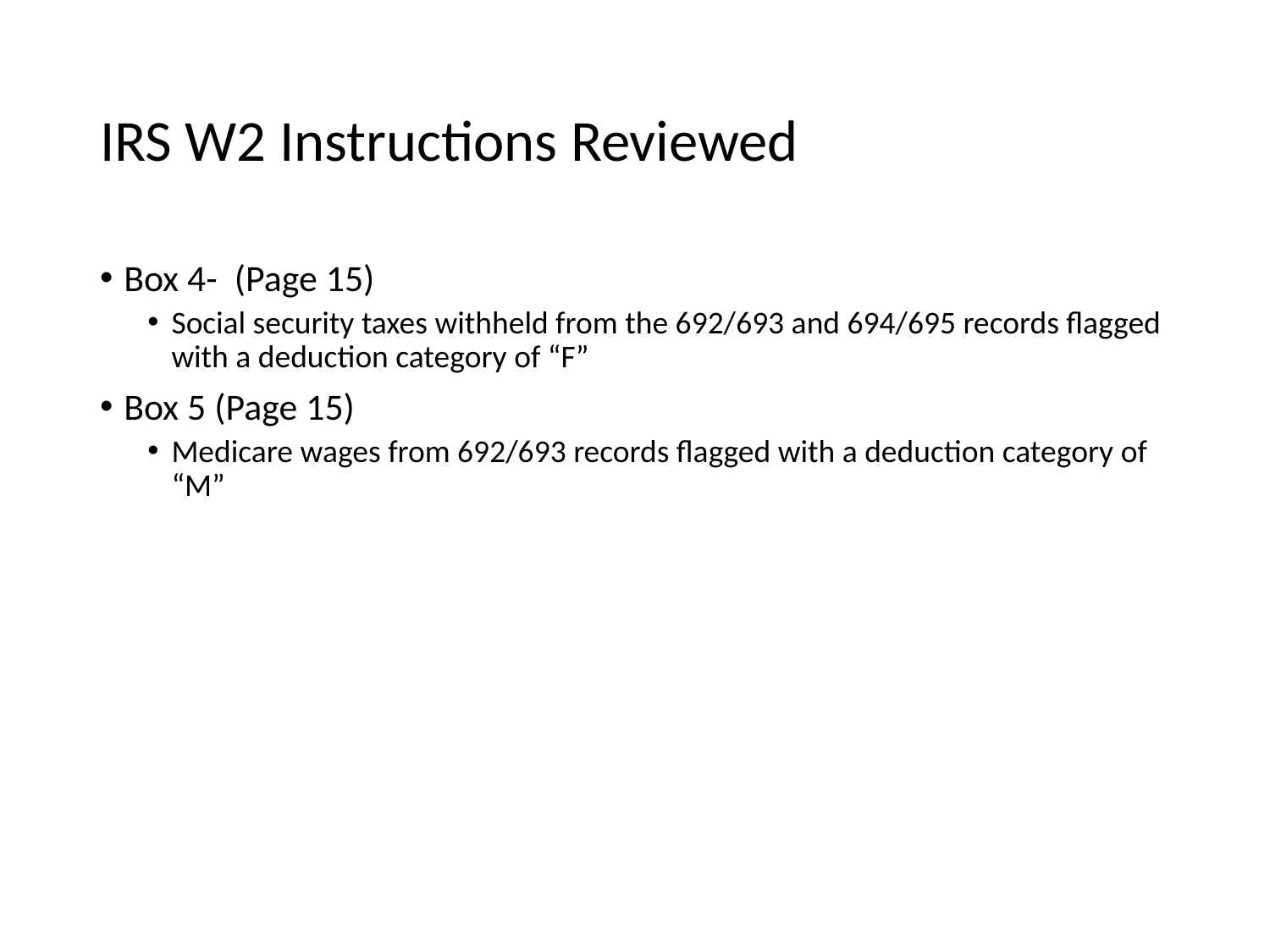

# IRS W2 Instructions Reviewed
Box 4-  (Page 15)
Social security taxes withheld from the 692/693 and 694/695 records flagged with a deduction category of “F”
Box 5 (Page 15)
Medicare wages from 692/693 records flagged with a deduction category of “M”